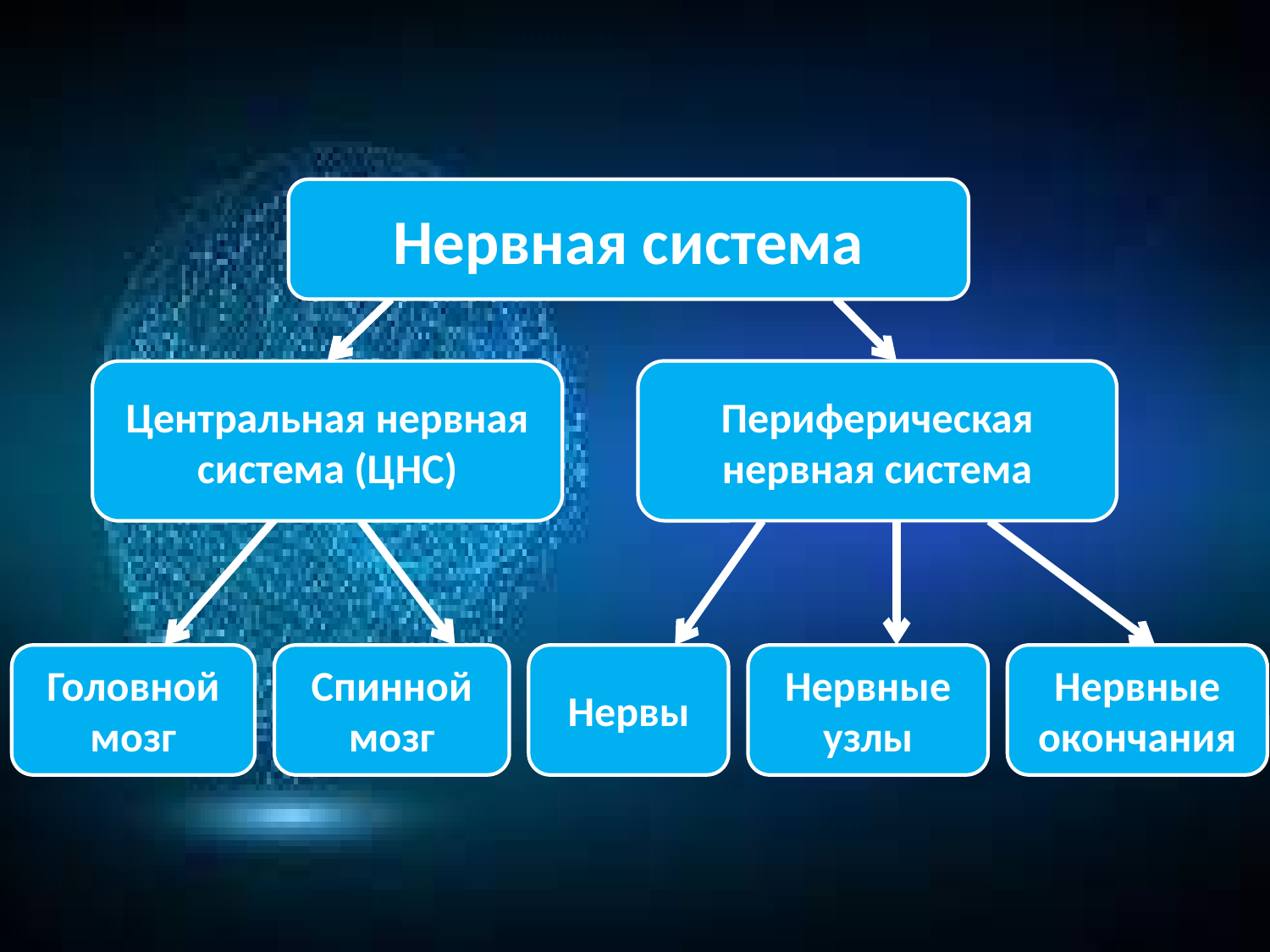

Нервная система
Периферическая нервная система
Центральная нервная система (ЦНС)
Головной мозг
Спинной мозг
Нервы
Нервные узлы
Нервные окончания